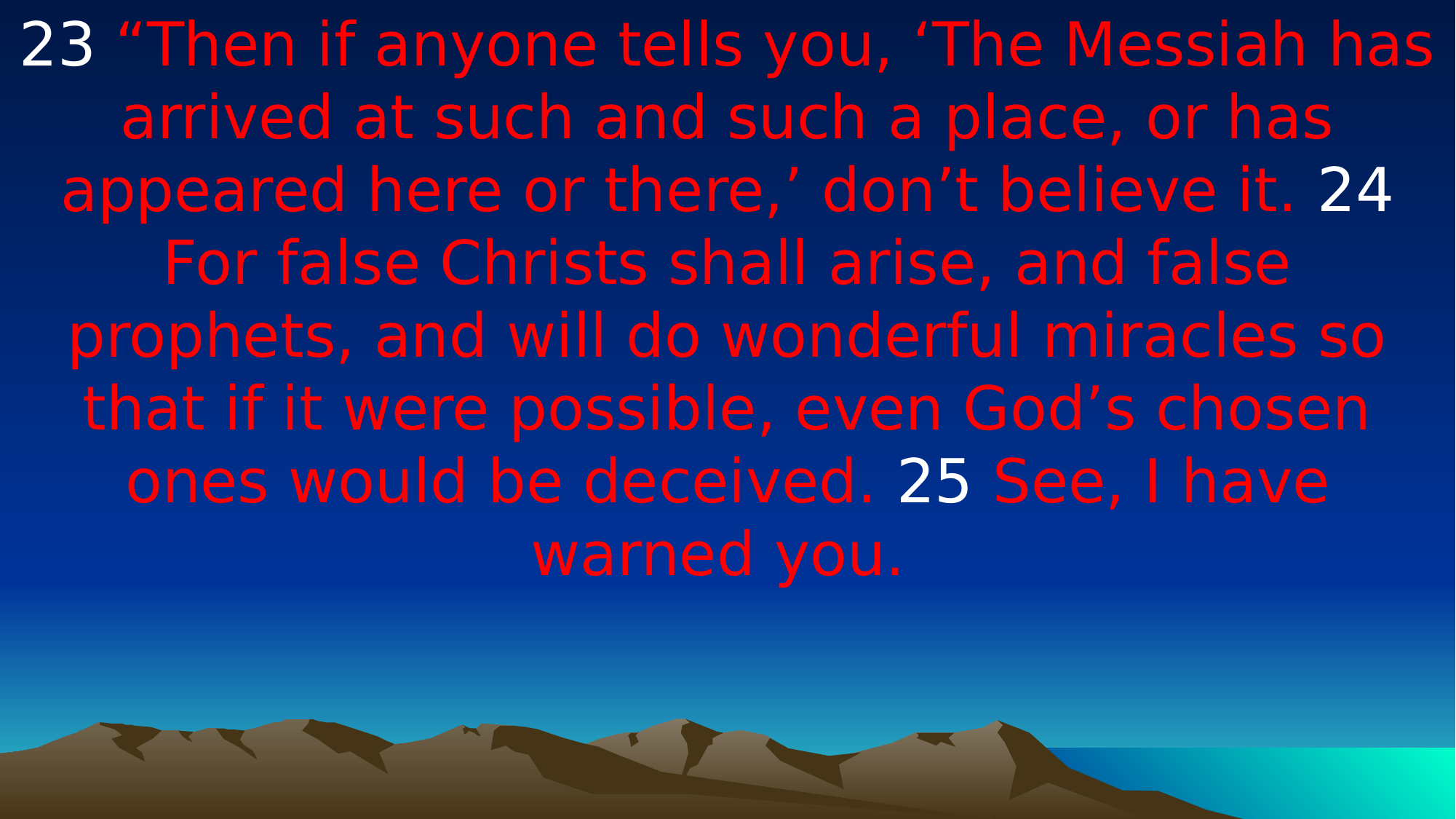

23 “Then if anyone tells you, ‘The Messiah has arrived at such and such a place, or has appeared here or there,’ don’t believe it. 24 For false Christs shall arise, and false prophets, and will do wonderful miracles so that if it were possible, even God’s chosen ones would be deceived. 25 See, I have warned you.